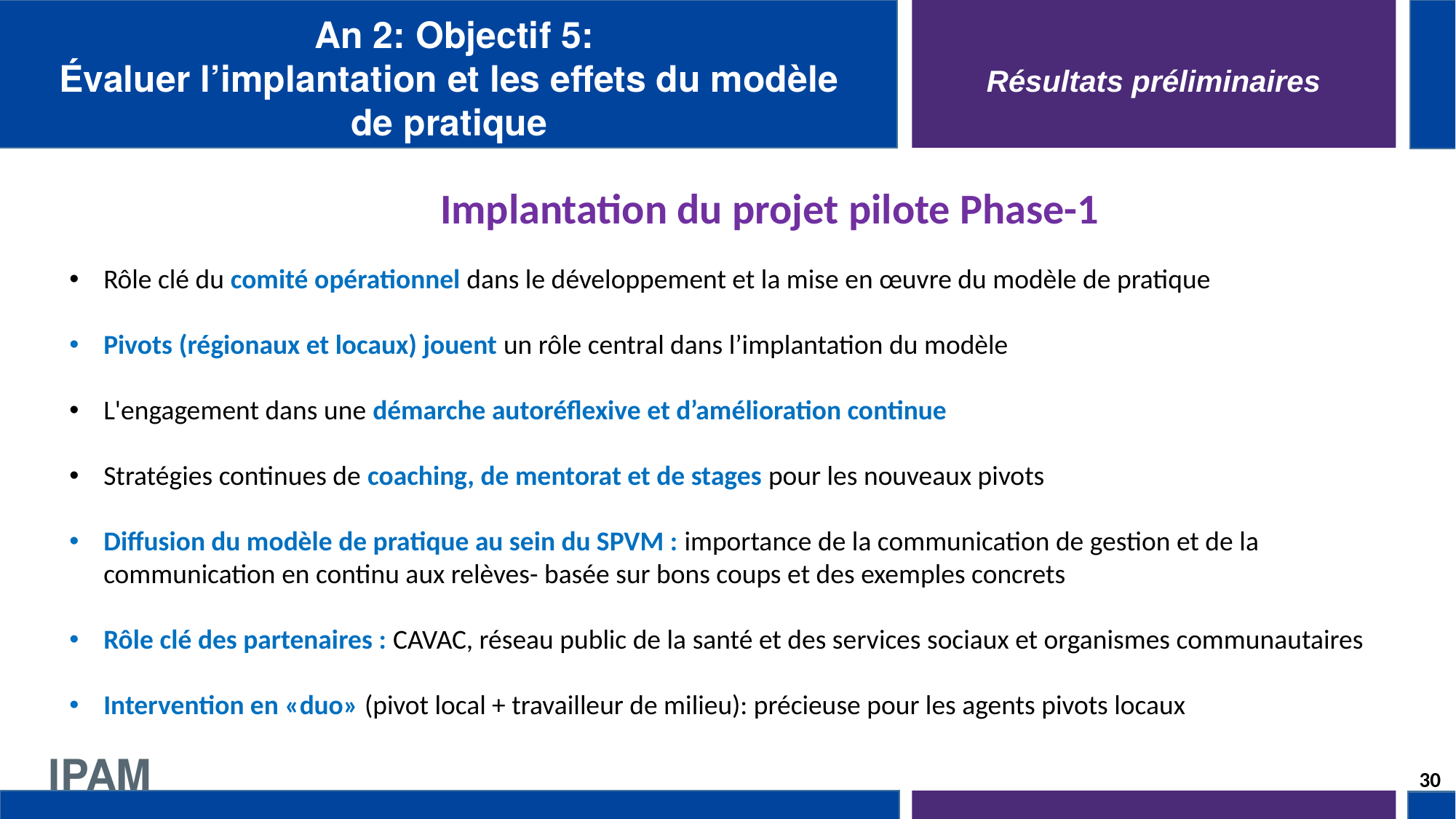

An 2: Objectif 5:
Évaluer l’implantation et les effets du modèle
de pratique
Résultats préliminaires

Implantation du projet pilote Phase-1
Rôle clé du comité opérationnel dans le développement et la mise en œuvre du modèle de pratique

Pivots (régionaux et locaux) jouent un rôle central dans l’implantation du modèle

L'engagement dans une démarche autoréflexive et d’amélioration continue

Stratégies continues de coaching, de mentorat et de stages pour les nouveaux pivots

Diffusion du modèle de pratique au sein du SPVM : importance de la communication de gestion et de la communication en continu aux relèves- basée sur bons coups et des exemples concrets

Rôle clé des partenaires : CAVAC, réseau public de la santé et des services sociaux et organismes communautaires

Intervention en «duo» (pivot local + travailleur de milieu): précieuse pour les agents pivots locaux
30